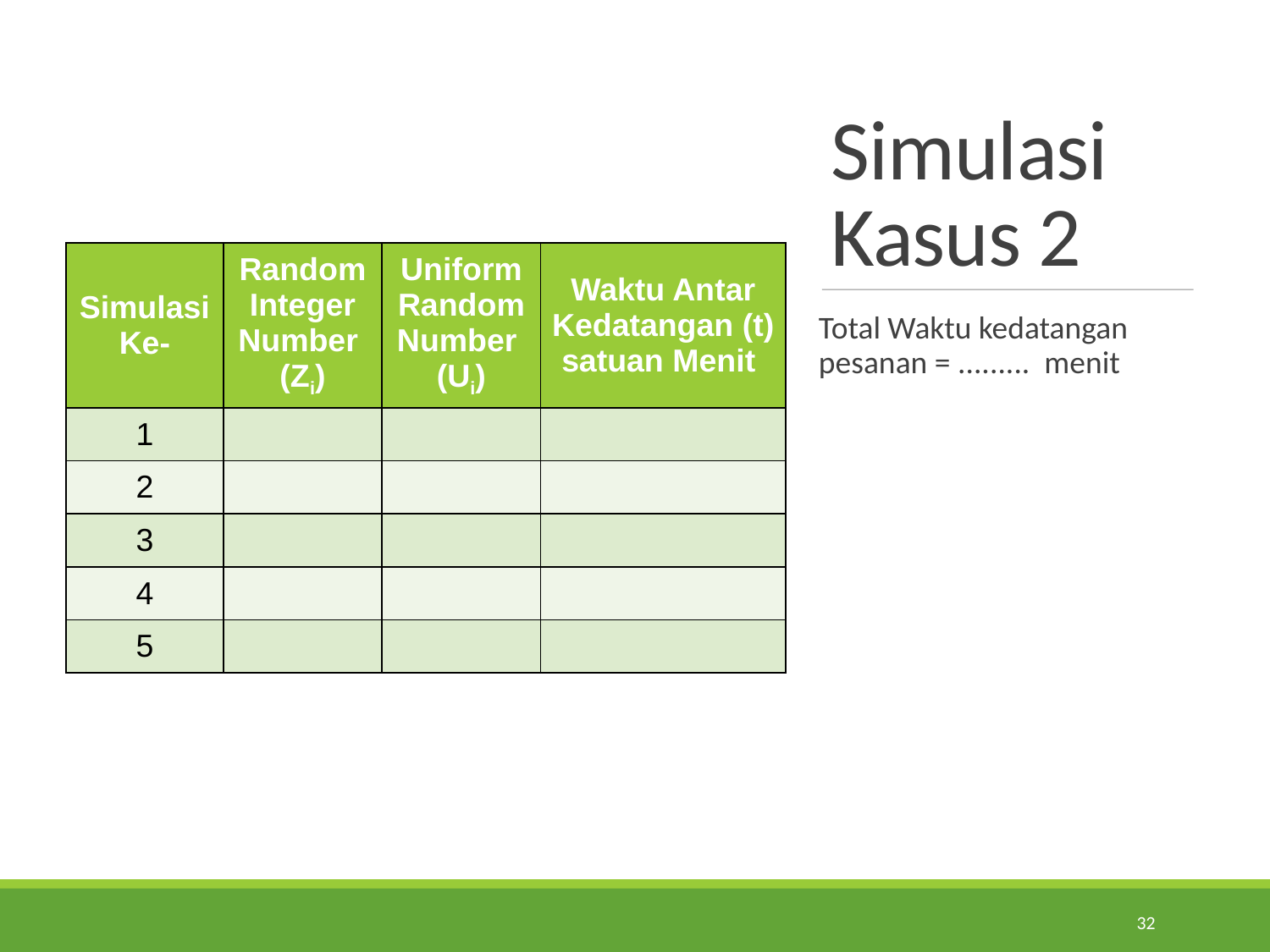

# Simulasi Kasus 2
| Simulasi Ke- | Random Integer Number (Zi) | Uniform Random Number (Ui) | Waktu Antar Kedatangan (t) satuan Menit |
| --- | --- | --- | --- |
| 1 |  |  |  |
| 2 |  |  |  |
| 3 |  |  |  |
| 4 |  |  |  |
| 5 |  |  |  |
Total Waktu kedatangan pesanan = .........  menit

32